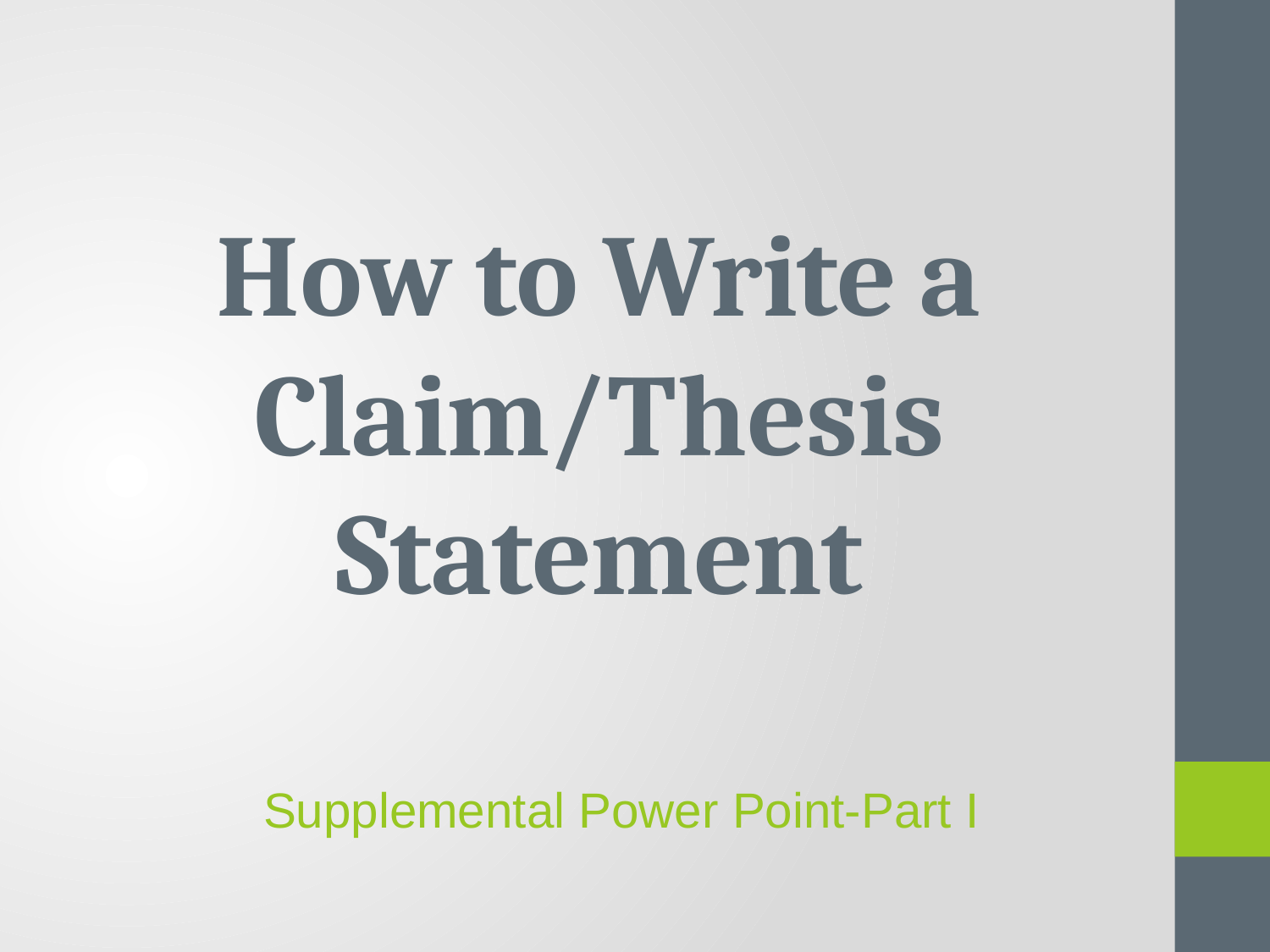

# How to Write a Claim/Thesis Statement
Supplemental Power Point-Part I